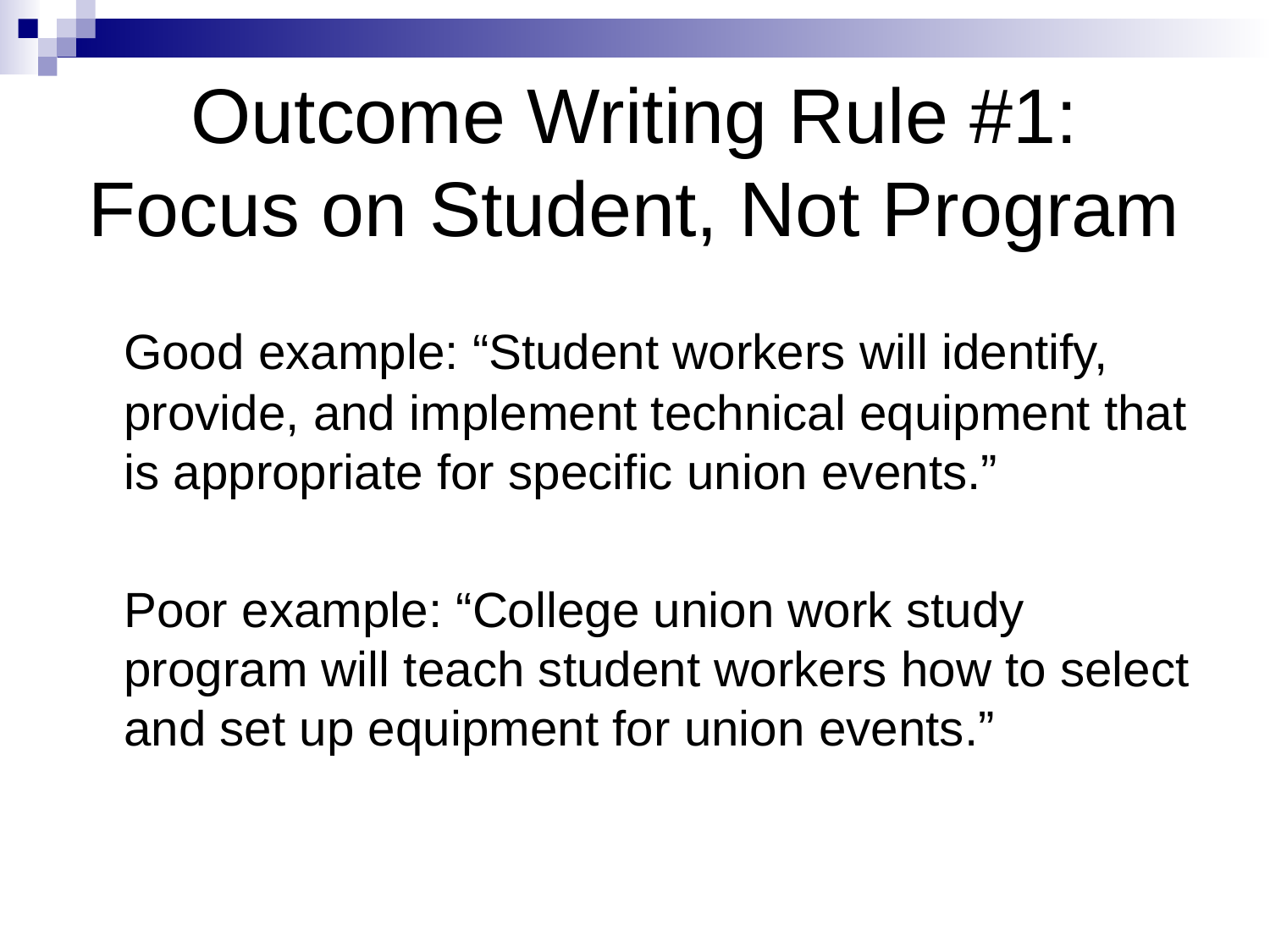

# Outcome Writing Rule #1: Focus on Student, Not Program
	Good example: “Student workers will identify, provide, and implement technical equipment that is appropriate for specific union events.”

	Poor example: “College union work study program will teach student workers how to select and set up equipment for union events.”